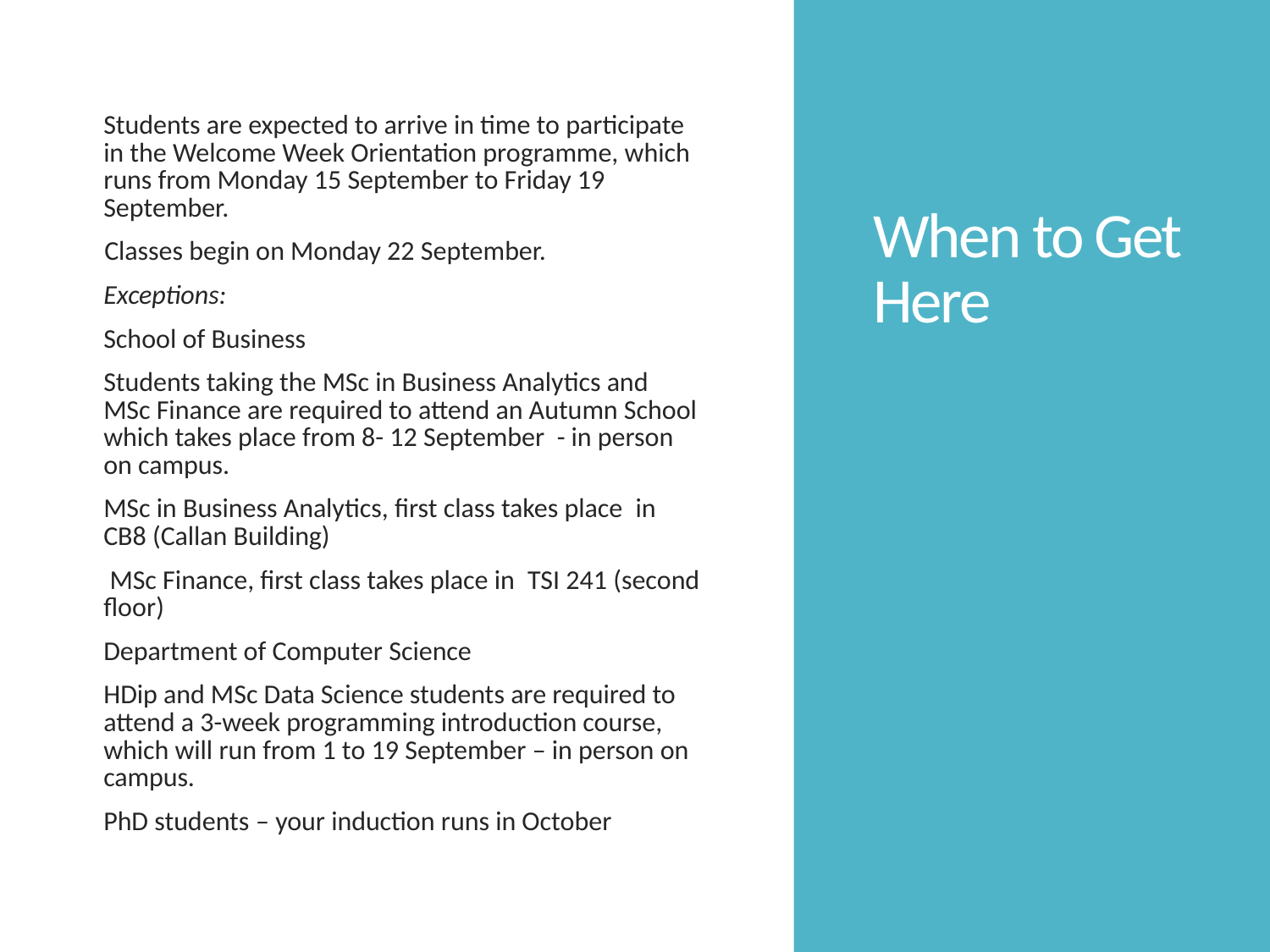

# When to Get Here
Students are expected to arrive in time to participate in the Welcome Week Orientation programme, which runs from Monday 15 September to Friday 19 September.
  Classes begin on Monday 22 September.
Exceptions:
School of Business
Students taking the MSc in Business Analytics and MSc Finance are required to attend an Autumn School which takes place from 8- 12 September  - in person on campus.
MSc in Business Analytics, first class takes place  in CB8 (Callan Building)
 MSc Finance, first class takes place in  TSI 241 (second floor)
Department of Computer Science
HDip and MSc Data Science students are required to attend a 3-week programming introduction course, which will run from 1 to 19 September – in person on campus.
PhD students – your induction runs in October